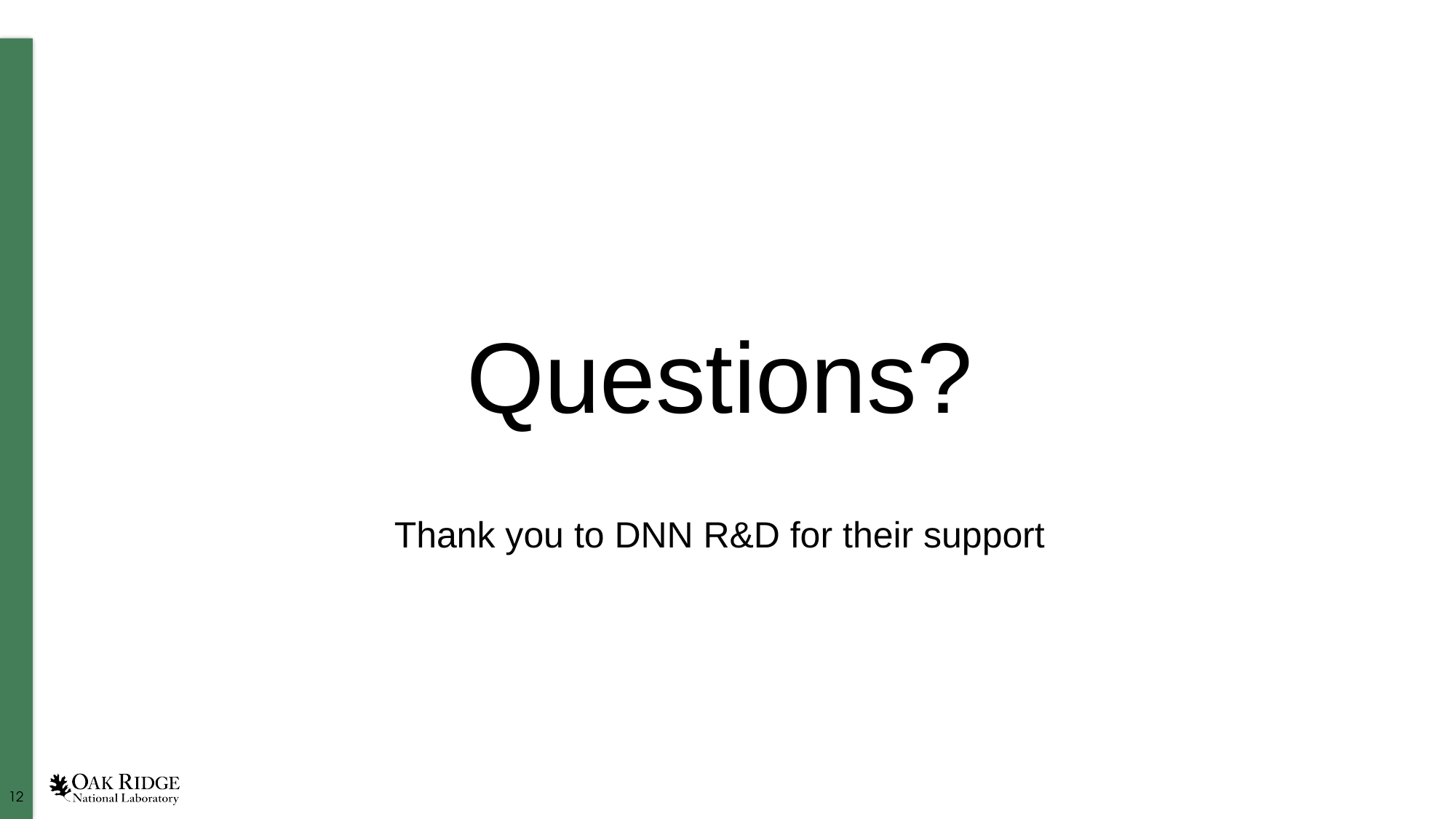

Questions?

Thank you to DNN R&D for their support